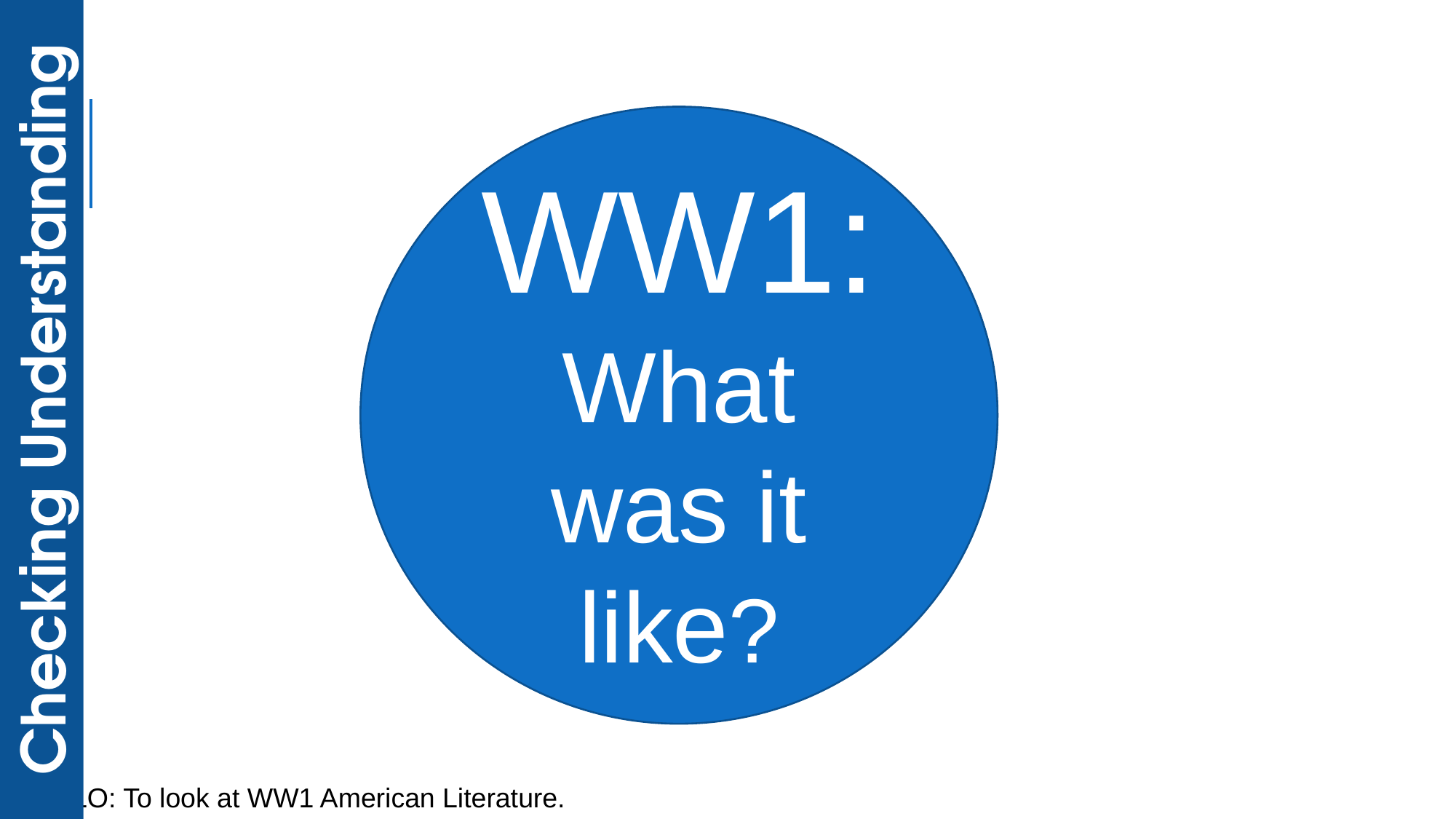

WW1:
What was it like?
Checking Understanding
LO: To look at WW1 American Literature.